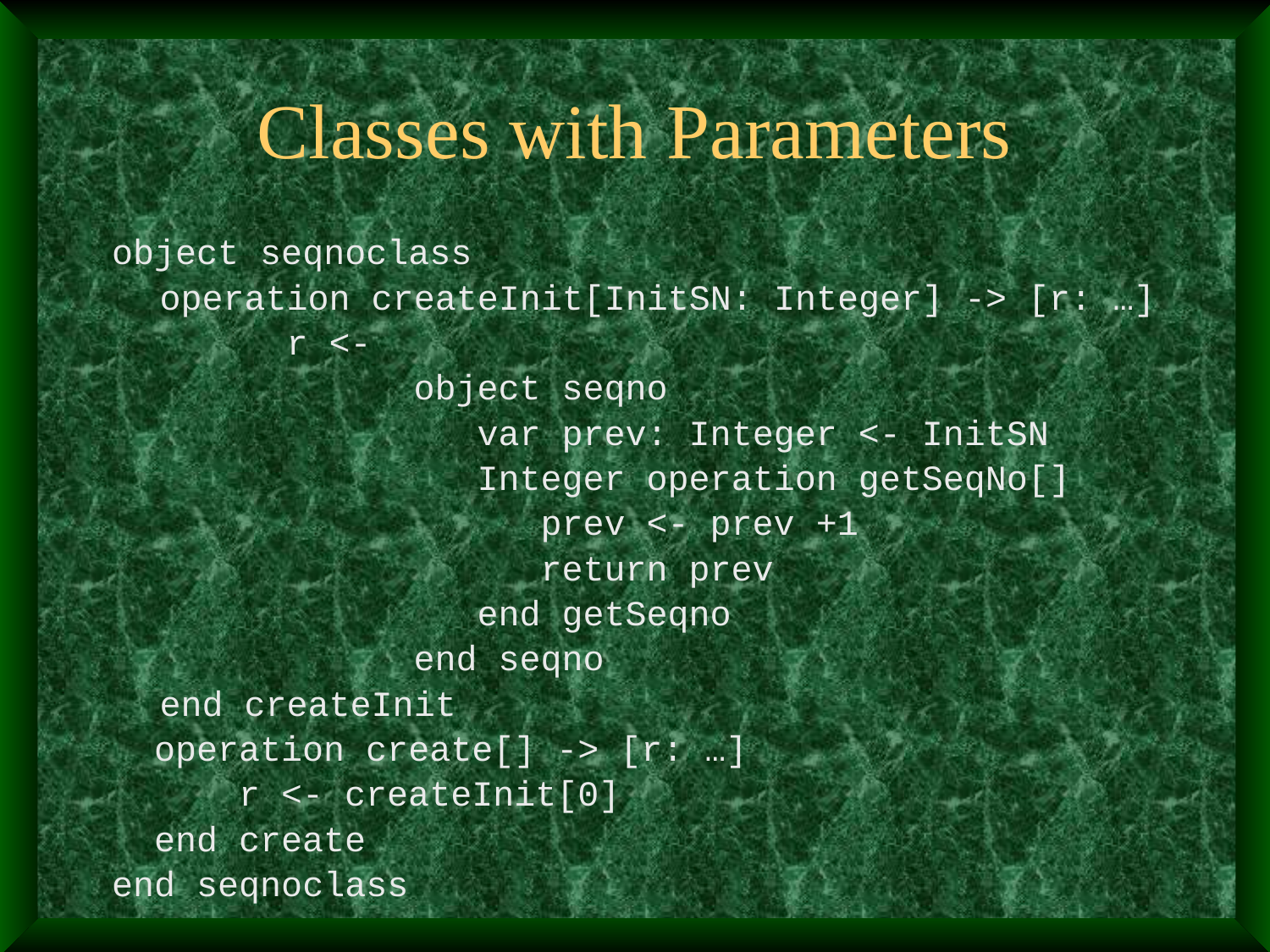

# Classes with Parameters
object seqnoclass
	operation createInit[InitSN: Integer] -> [r: …]
		r <-
			object seqno
			   var prev: Integer <- InitSN
			   Integer operation getSeqNo[]
			      prev <- prev +1
			      return prev
			   end getSeqno
    		end seqno
	end createInit
  operation create[] -> [r: …]
      r <- createInit[0]
  end create
end seqnoclass